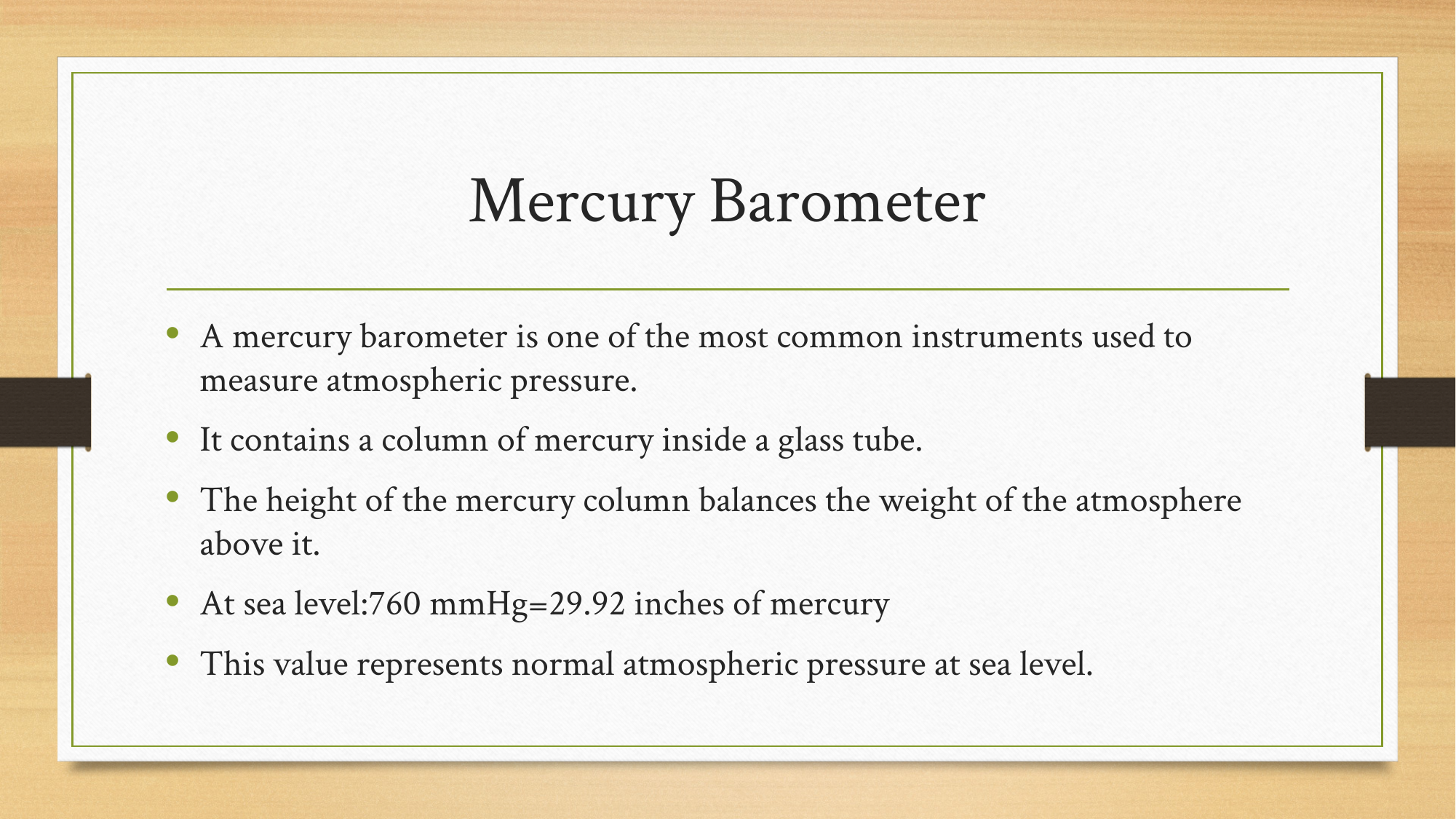

# Mercury Barometer
A mercury barometer is one of the most common instruments used to measure atmospheric pressure.
It contains a column of mercury inside a glass tube.
The height of the mercury column balances the weight of the atmosphere above it.
At sea level:760 mmHg=29.92 inches of mercury
This value represents normal atmospheric pressure at sea level.